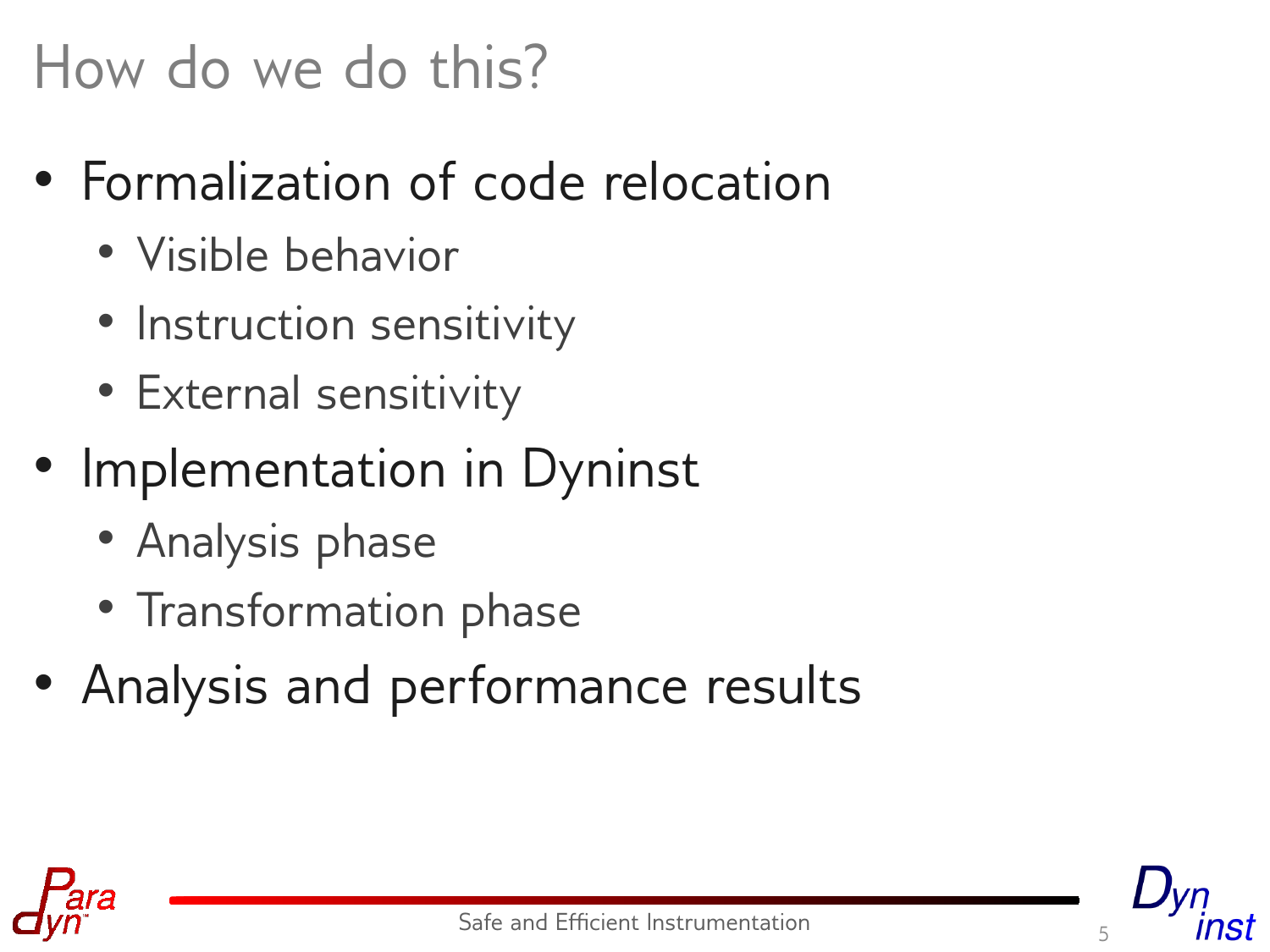

# How do we do this?
Formalization of code relocation
Visible behavior
Instruction sensitivity
External sensitivity
Implementation in Dyninst
Analysis phase
Transformation phase
Analysis and performance results
Safe and Efficient Instrumentation
5